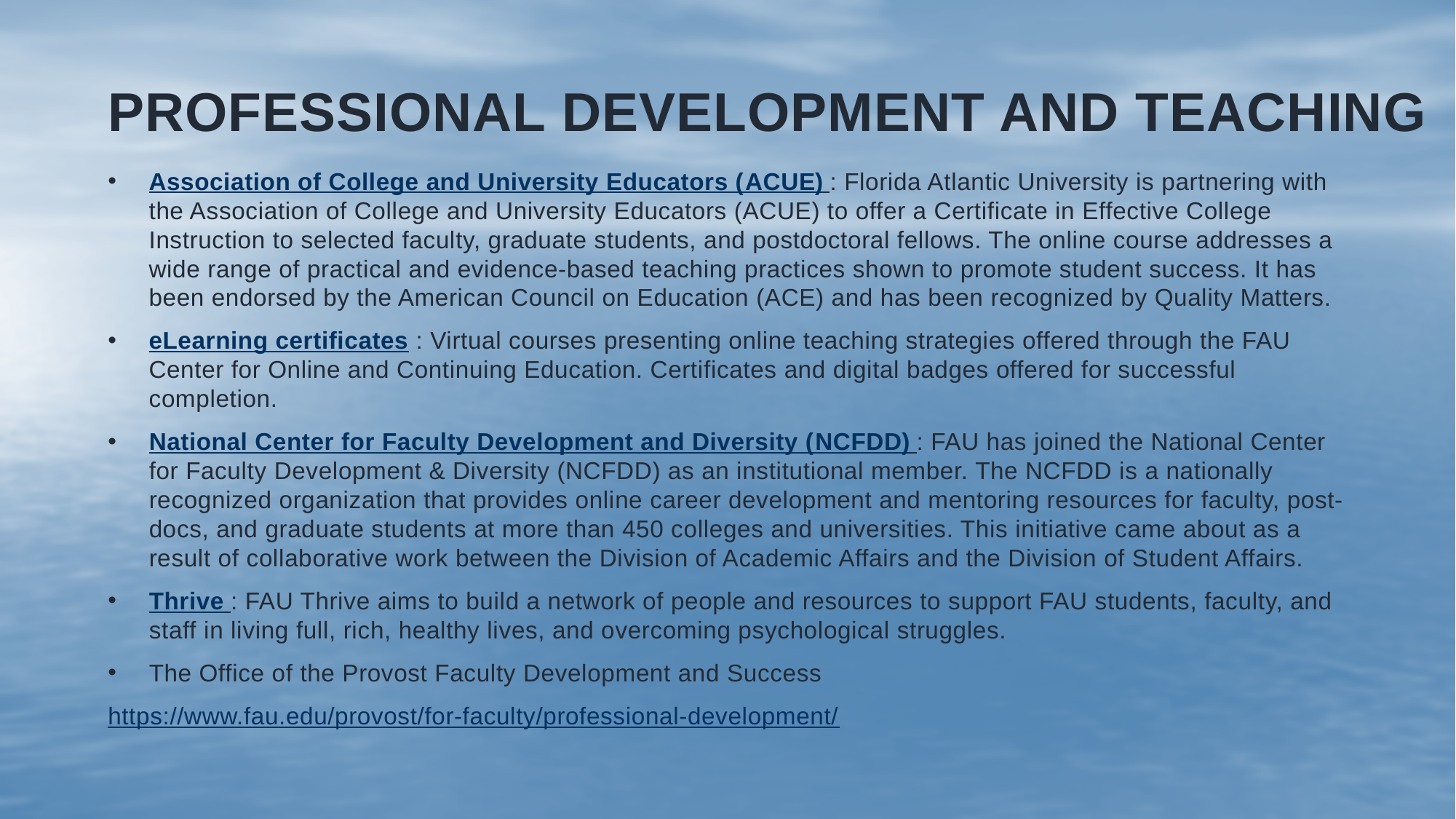

# Professional development and teaching
Association of College and University Educators (ACUE) : Florida Atlantic University is partnering with the Association of College and University Educators (ACUE) to offer a Certificate in Effective College Instruction to selected faculty, graduate students, and postdoctoral fellows. The online course addresses a wide range of practical and evidence-based teaching practices shown to promote student success. It has been endorsed by the American Council on Education (ACE) and has been recognized by Quality Matters.
eLearning certificates : Virtual courses presenting online teaching strategies offered through the FAU Center for Online and Continuing Education. Certificates and digital badges offered for successful completion.
National Center for Faculty Development and Diversity (NCFDD) : FAU has joined the National Center for Faculty Development & Diversity (NCFDD) as an institutional member. The NCFDD is a nationally recognized organization that provides online career development and mentoring resources for faculty, post-docs, and graduate students at more than 450 colleges and universities. This initiative came about as a result of collaborative work between the Division of Academic Affairs and the Division of Student Affairs.
Thrive : FAU Thrive aims to build a network of people and resources to support FAU students, faculty, and staff in living full, rich, healthy lives, and overcoming psychological struggles.
The Office of the Provost Faculty Development and Success
https://www.fau.edu/provost/for-faculty/professional-development/